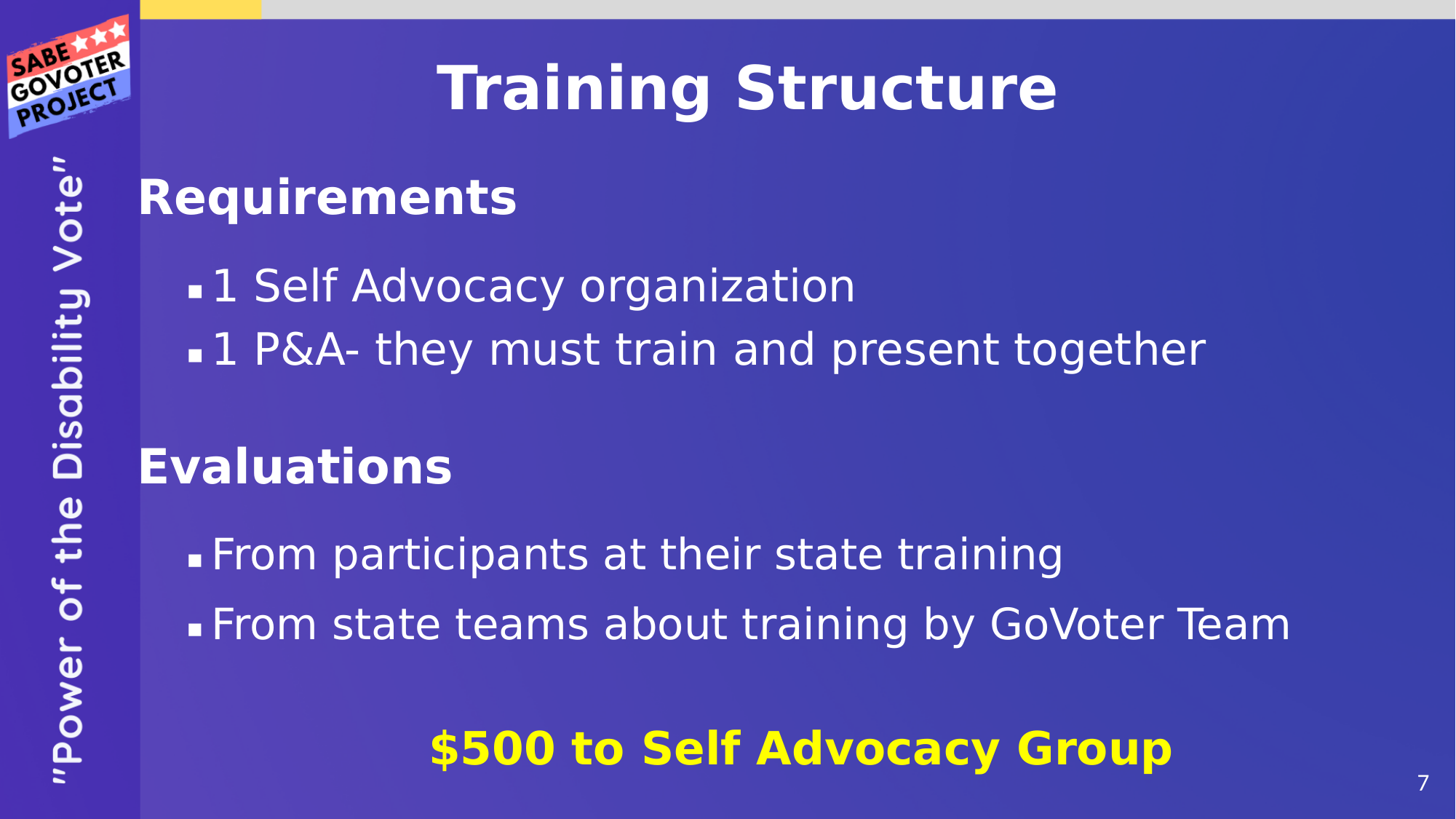

# Training Structure
Requirements

1 Self Advocacy organization
1 P&A- they must train and present together

Evaluations

From participants at their state training
From state teams about training by GoVoter Team

$500 to Self Advocacy Group

7